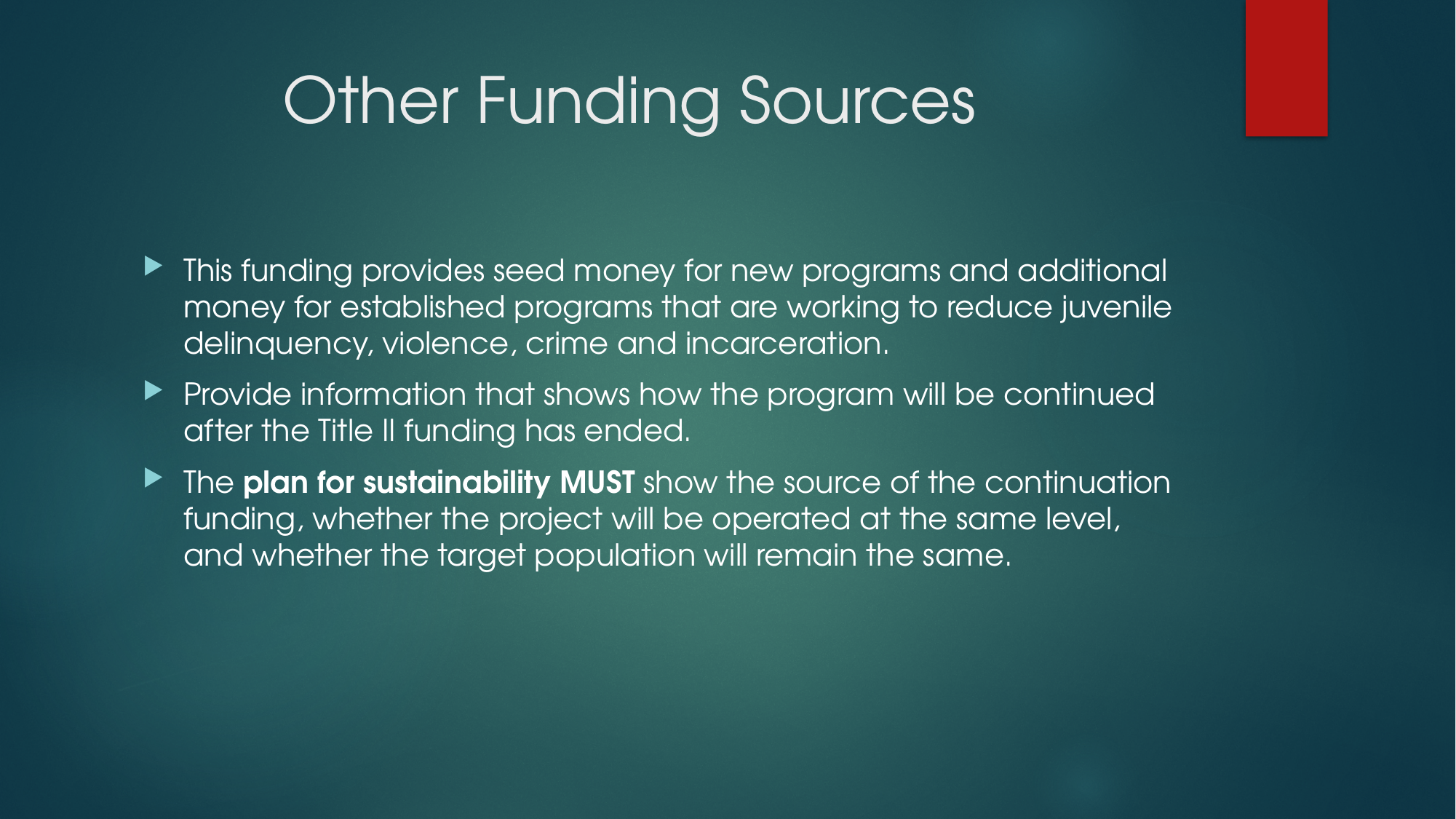

# Other Funding Sources
This funding provides seed money for new programs and additional money for established programs that are working to reduce juvenile delinquency, violence, crime and incarceration.
Provide information that shows how the program will be continued after the Title II funding has ended.
The plan for sustainability MUST show the source of the continuation funding, whether the project will be operated at the same level, and whether the target population will remain the same.